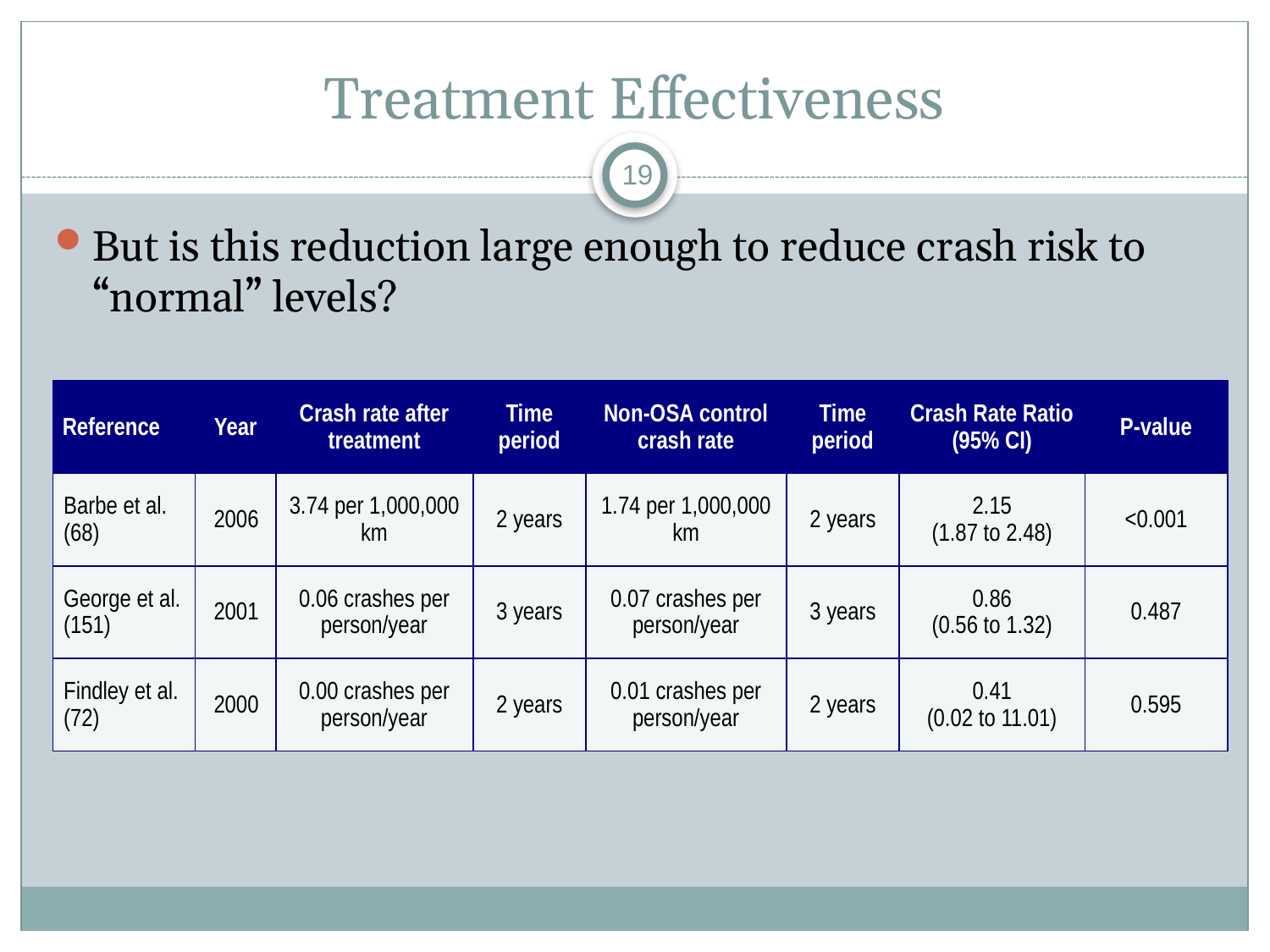

# Treatment Effectiveness
19
But is this reduction large enough to reduce crash risk to “normal” levels?

| Reference | Year | Crash rate after treatment | Time period | Non-OSA control crash rate | Time period | Crash Rate Ratio (95% CI) | P-value |
| --- | --- | --- | --- | --- | --- | --- | --- |
| Barbe et al.(68) | 2006 | 3.74 per 1,000,000 km | 2 years | 1.74 per 1,000,000 km | 2 years | 2.15 (1.87 to 2.48) | <0.001 |
| George et al.(151) | 2001 | 0.06 crashes per person/year | 3 years | 0.07 crashes per person/year | 3 years | 0.86 (0.56 to 1.32) | 0.487 |
| Findley et al.(72) | 2000 | 0.00 crashes per person/year | 2 years | 0.01 crashes per person/year | 2 years | 0.41 (0.02 to 11.01) | 0.595 |